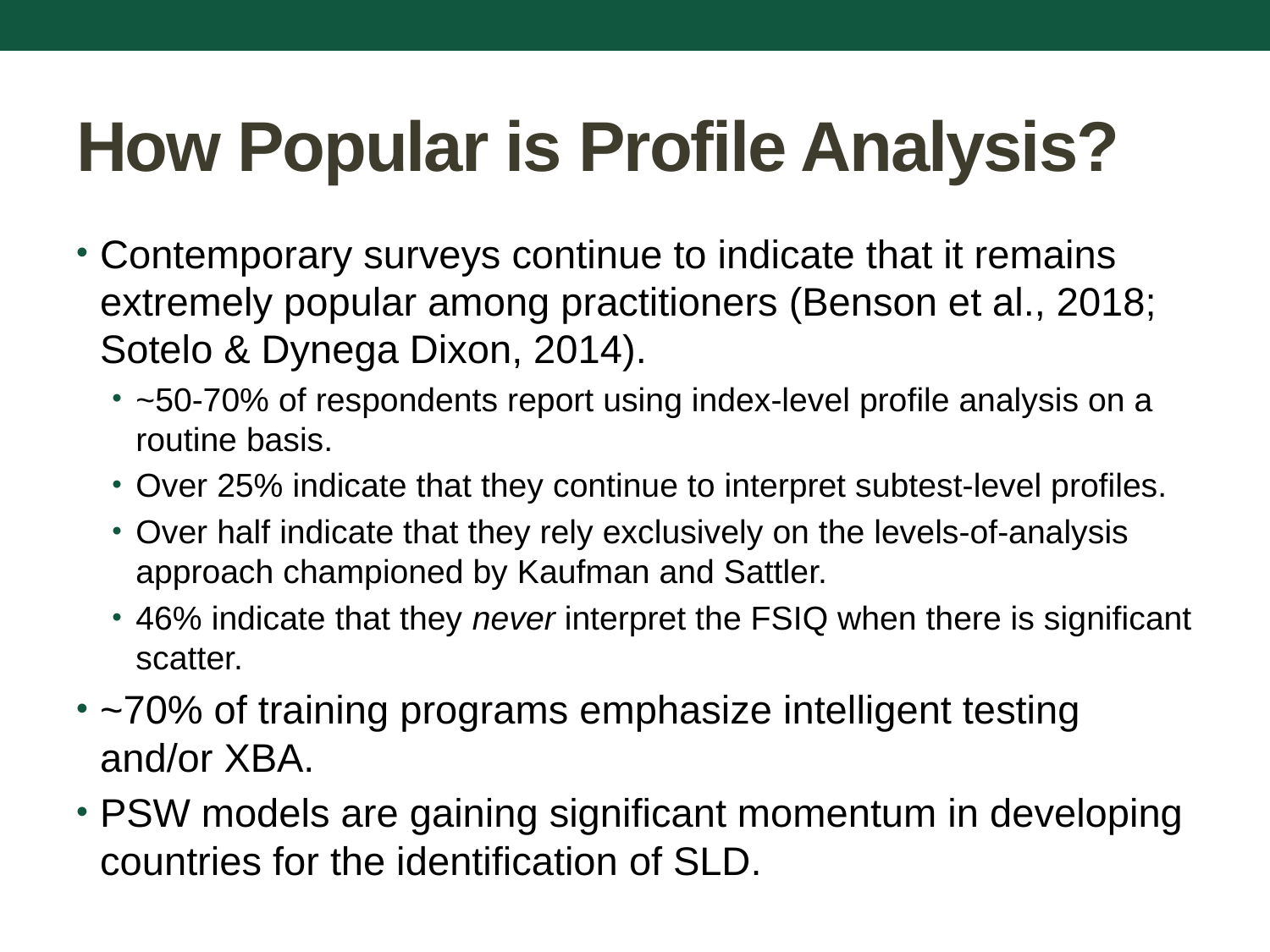

# How Popular is Profile Analysis?
Contemporary surveys continue to indicate that it remains extremely popular among practitioners (Benson et al., 2018; Sotelo & Dynega Dixon, 2014).
~50-70% of respondents report using index-level profile analysis on a routine basis.
Over 25% indicate that they continue to interpret subtest-level profiles.
Over half indicate that they rely exclusively on the levels-of-analysis approach championed by Kaufman and Sattler.
46% indicate that they never interpret the FSIQ when there is significant scatter.
~70% of training programs emphasize intelligent testing and/or XBA.
PSW models are gaining significant momentum in developing countries for the identification of SLD.